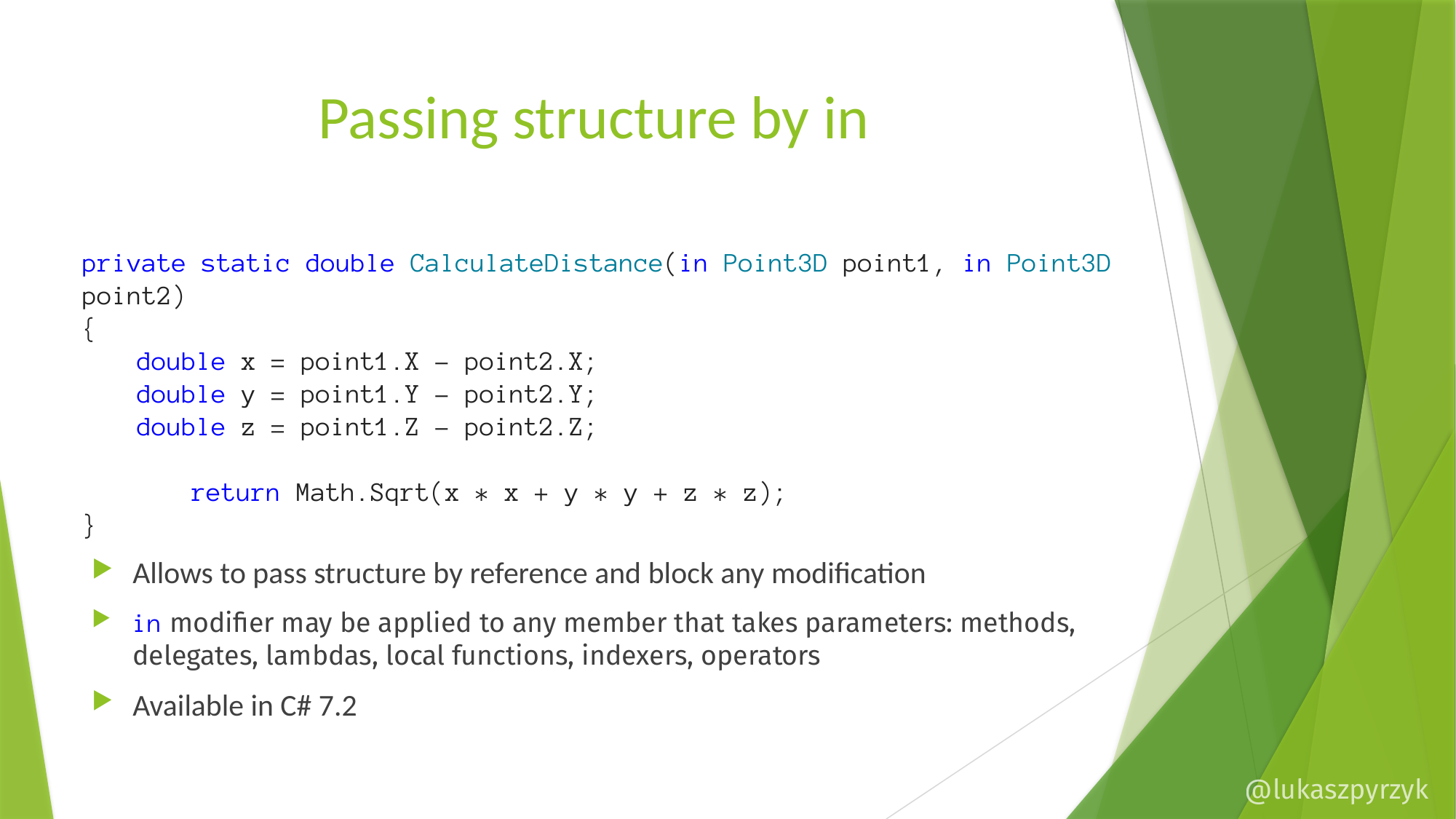

# Passing structure by in
private static double CalculateDistance(in Point3D point1, in Point3D point2)
{
double x = point1.X - point2.X;
double y = point1.Y - point2.Y;
double z = point1.Z - point2.Z;

	return Math.Sqrt(x * x + y * y + z * z);
}
Allows to pass structure by reference and block any modification
in modifier may be applied to any member that takes parameters: methods, delegates, lambdas, local functions, indexers, operators
Available in C# 7.2
@lukaszpyrzyk